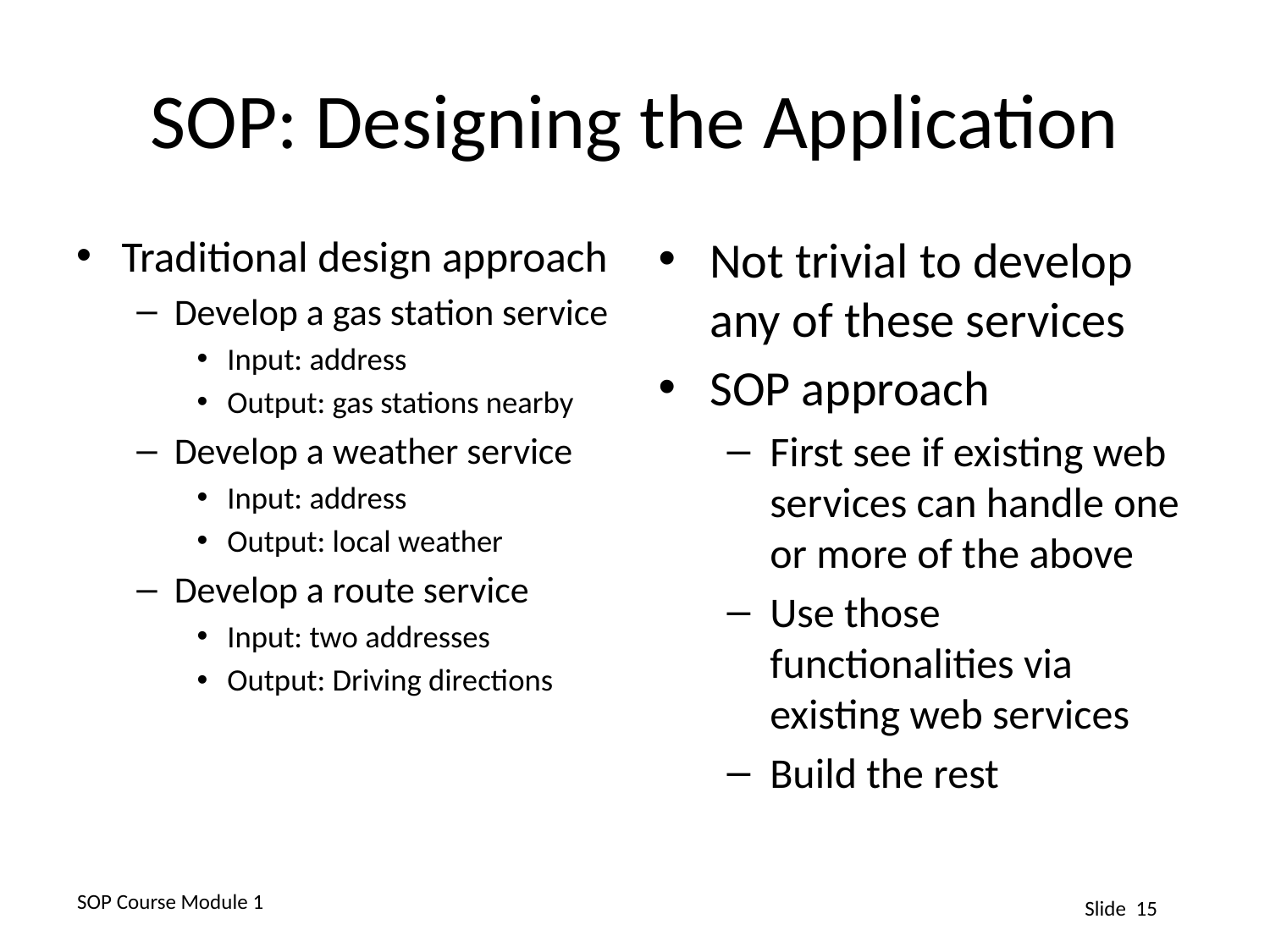

# SOP: Designing the Application
Traditional design approach
Develop a gas station service
Input: address
Output: gas stations nearby
Develop a weather service
Input: address
Output: local weather
Develop a route service
Input: two addresses
Output: Driving directions
Not trivial to develop any of these services
SOP approach
First see if existing web services can handle one or more of the above
Use those functionalities via existing web services
Build the rest